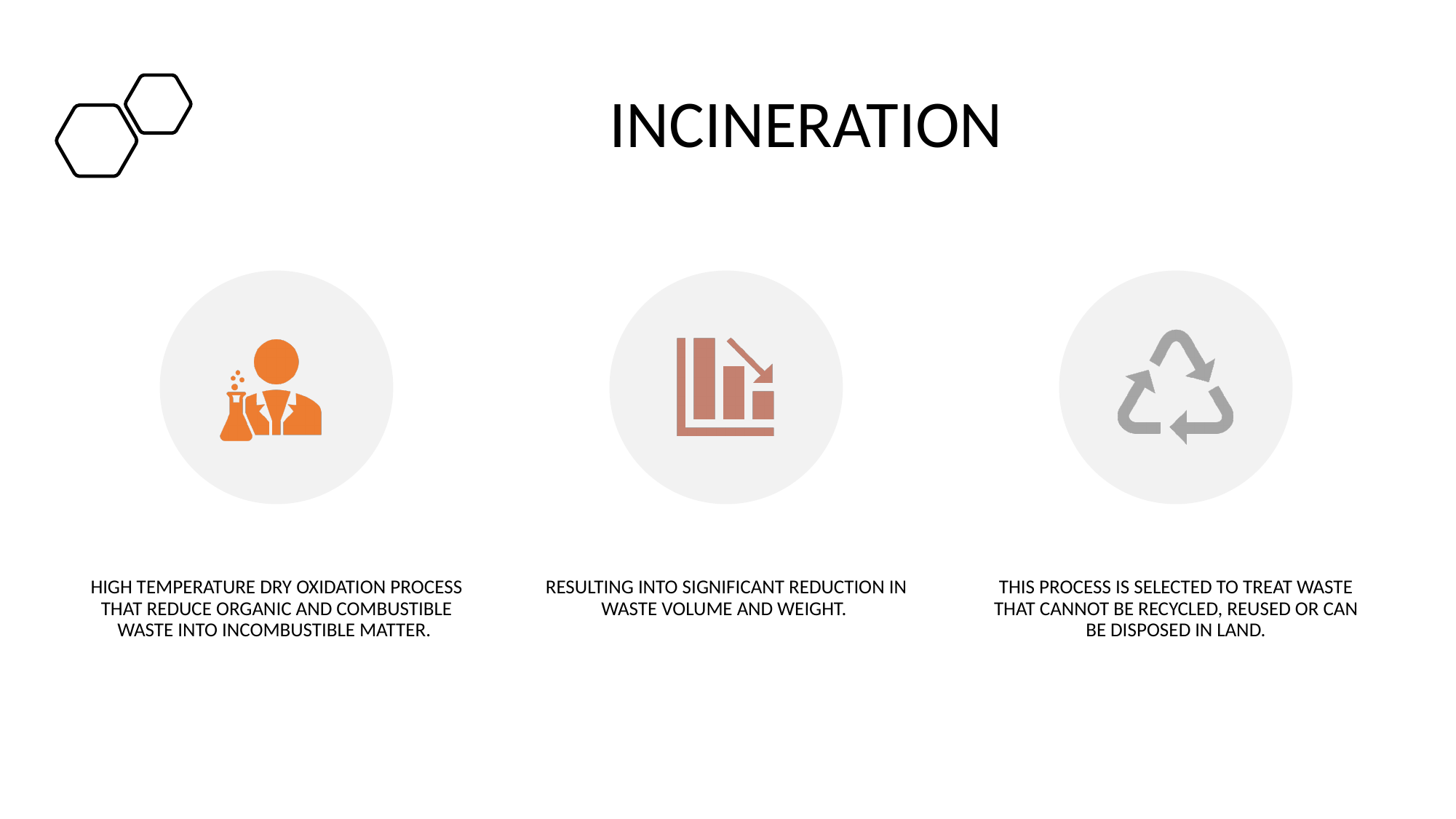

# INCINERATION

High temperature dry oxidation process that reduce organic and combustible waste into incombustible matter.
Resulting into significant reduction in waste volume and weight.
This process is selected to treat waste that cannot be recycled, reused or can be disposed in land.